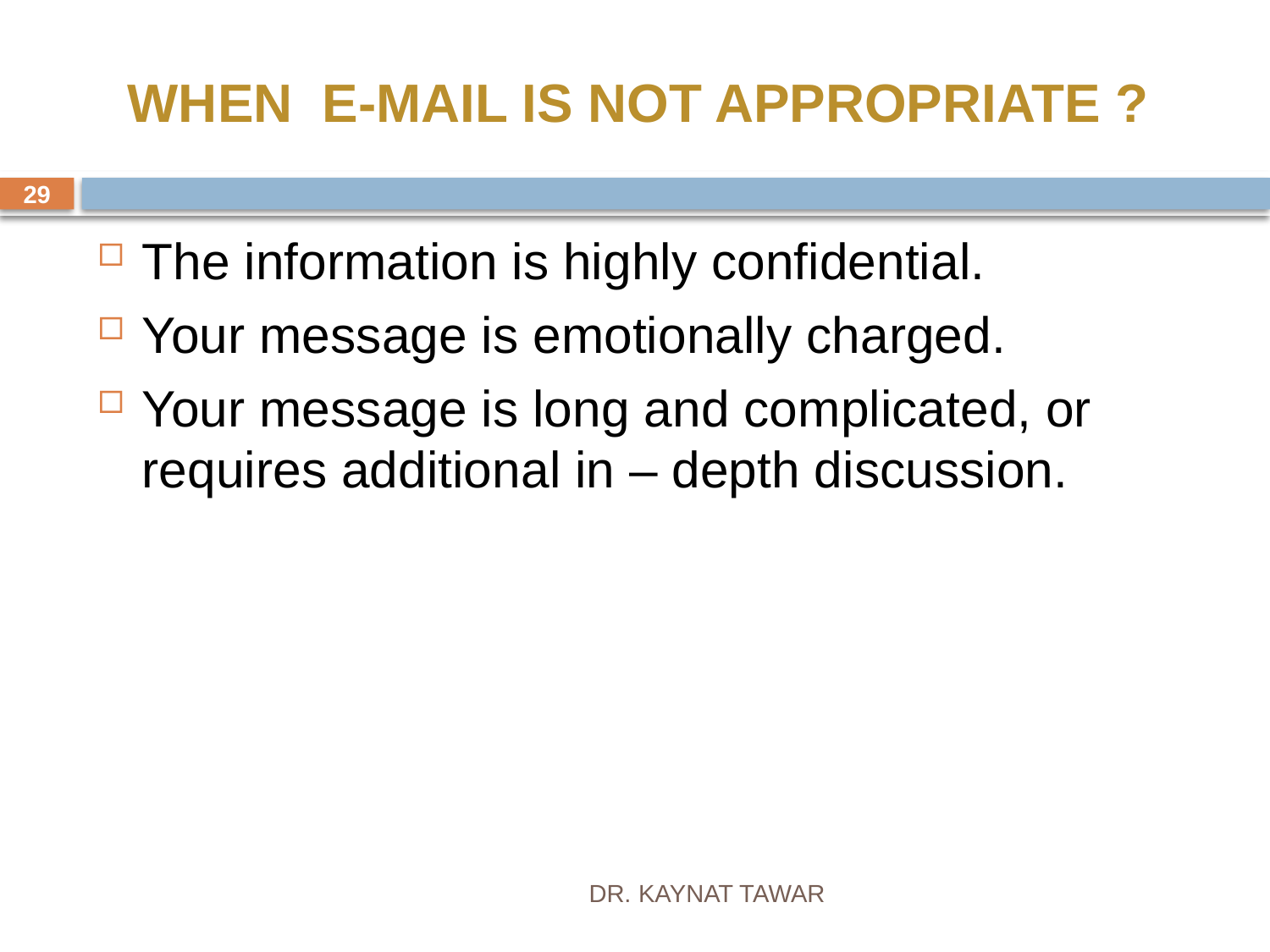

# WHEN  E-MAIL IS NOT APPROPRIATE ?
29
The information is highly confidential.
Your message is emotionally charged.
Your message is long and complicated, or requires additional in – depth discussion.
DR. KAYNAT TAWAR